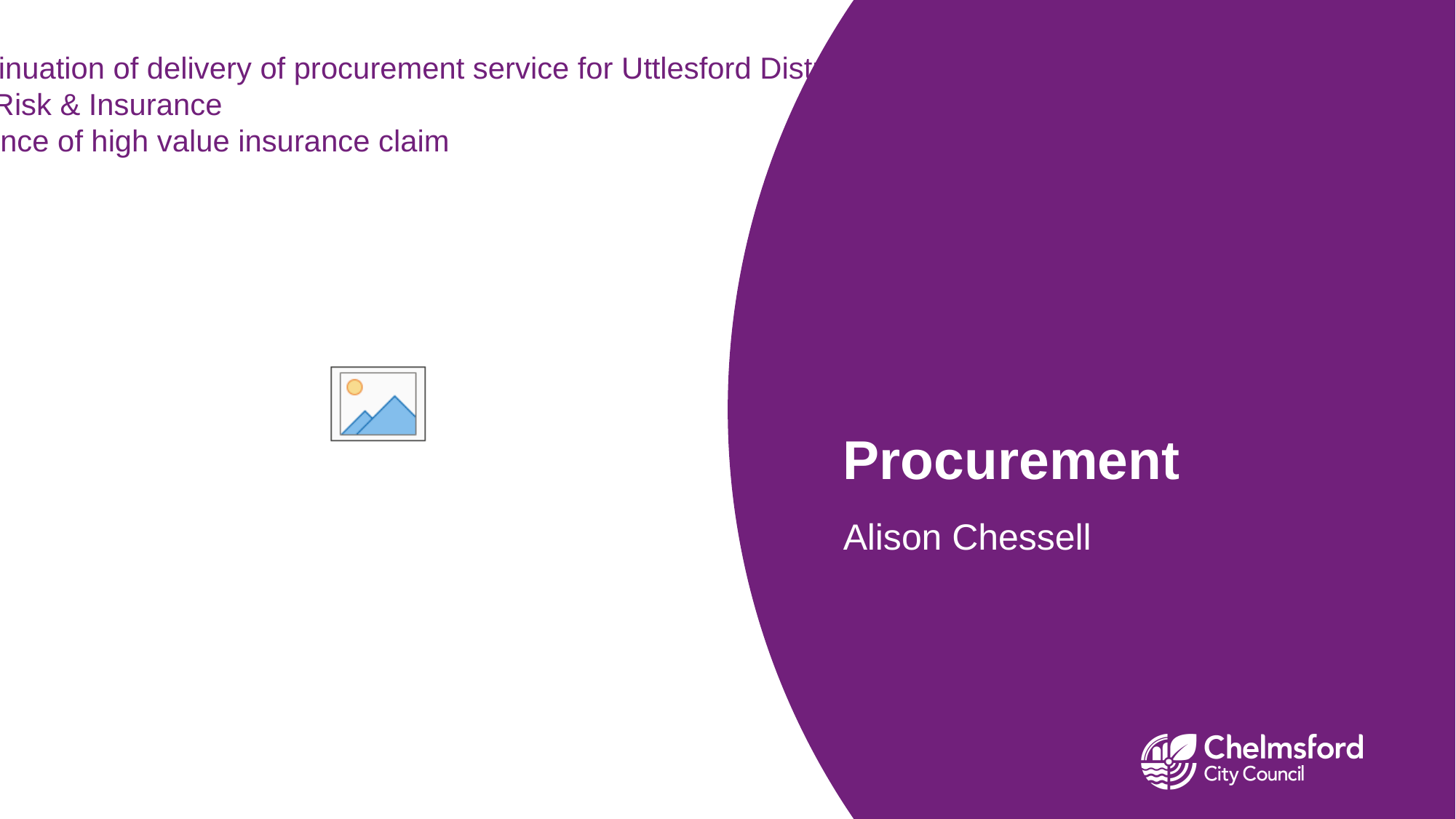

Successful continuation of delivery of procurement service for Uttlesford District Council
New staffing in Risk & Insurance
Successful defence of high value insurance claim
# Procurement
Alison Chessell